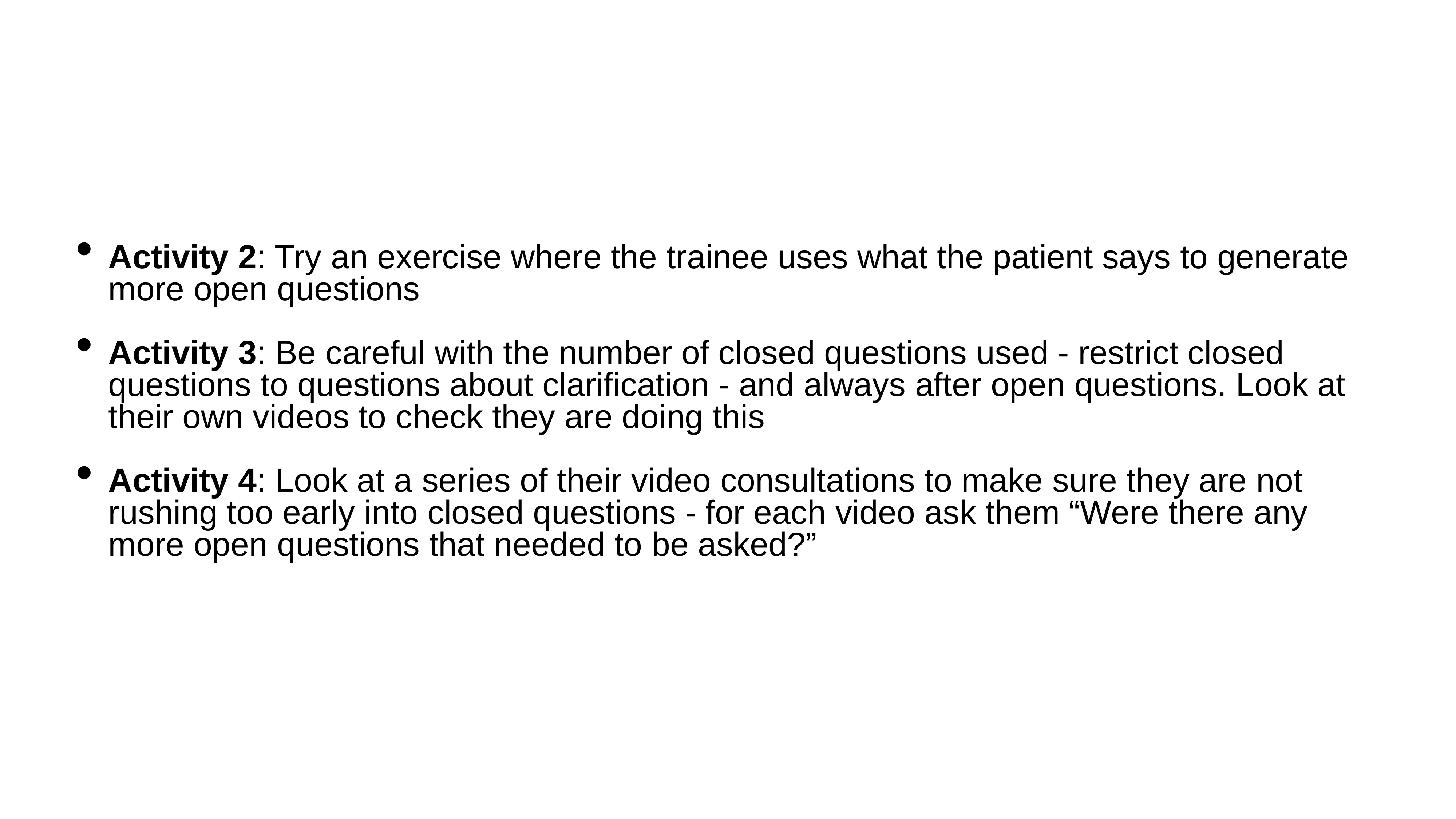

Activity 2: Try an exercise where the trainee uses what the patient says to generate more open questions
Activity 3: Be careful with the number of closed questions used - restrict closed questions to questions about clarification - and always after open questions. Look at their own videos to check they are doing this
Activity 4: Look at a series of their video consultations to make sure they are not rushing too early into closed questions - for each video ask them “Were there any more open questions that needed to be asked?”